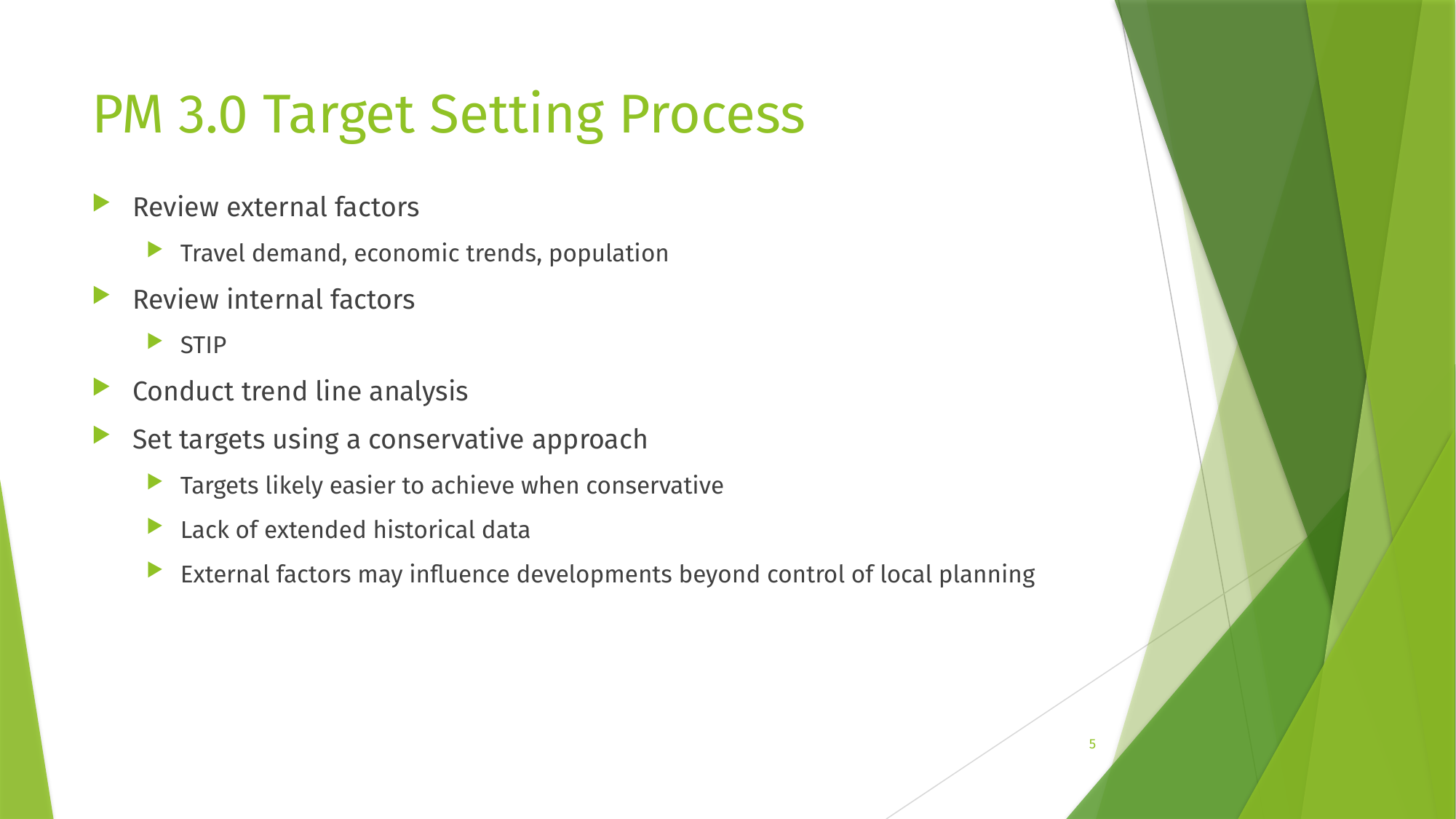

# PM 3.0 Target Setting Process
Review external factors
Travel demand, economic trends, population
Review internal factors
STIP
Conduct trend line analysis
Set targets using a conservative approach
Targets likely easier to achieve when conservative
Lack of extended historical data
External factors may influence developments beyond control of local planning
5